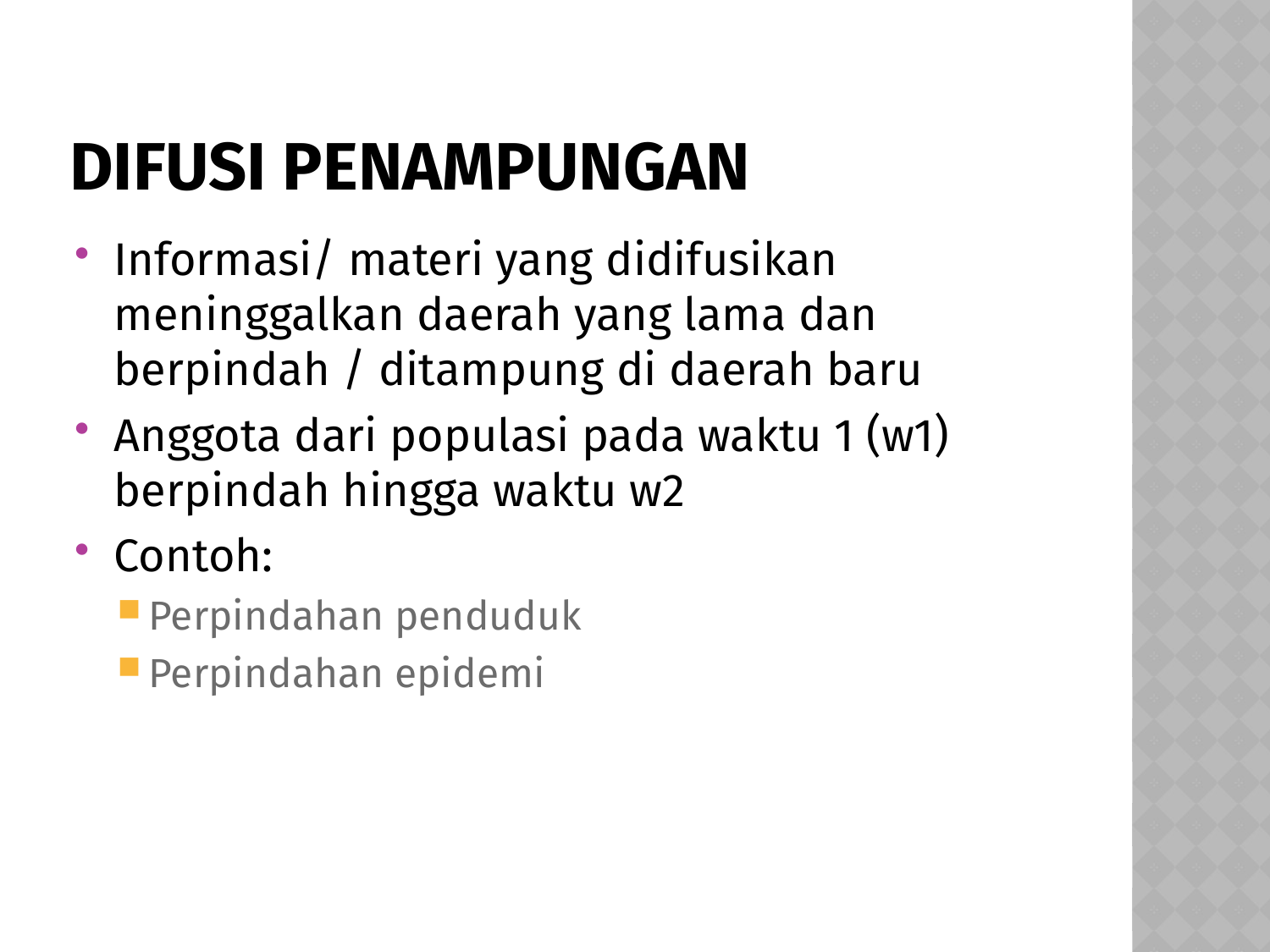

# Difusi penampungan
Informasi/ materi yang didifusikan meninggalkan daerah yang lama dan berpindah / ditampung di daerah baru
Anggota dari populasi pada waktu 1 (w1) berpindah hingga waktu w2
Contoh:
Perpindahan penduduk
Perpindahan epidemi